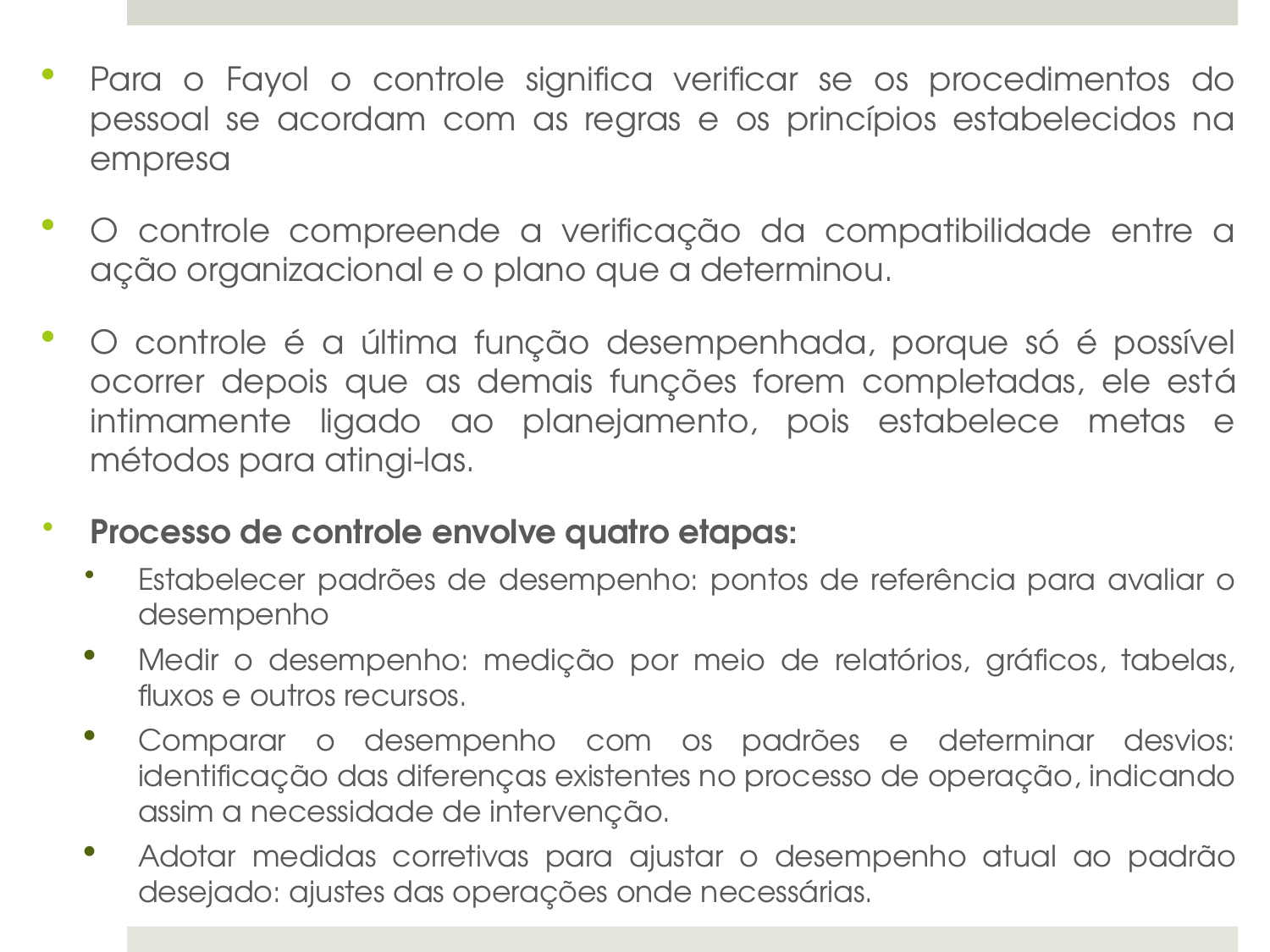

Para o Fayol o controle significa verificar se os procedimentos do pessoal se acordam com as regras e os princípios estabelecidos na empresa
O controle compreende a verificação da compatibilidade entre a ação organizacional e o plano que a determinou.
O controle é a última função desempenhada, porque só é possível ocorrer depois que as demais funções forem completadas, ele está intimamente ligado ao planejamento, pois estabelece metas e métodos para atingi-las.
Processo de controle envolve quatro etapas:
Estabelecer padrões de desempenho: pontos de referência para avaliar o desempenho
Medir o desempenho: medição por meio de relatórios, gráficos, tabelas, fluxos e outros recursos.
Comparar o desempenho com os padrões e determinar desvios: identificação das diferenças existentes no processo de operação, indicando assim a necessidade de intervenção.
Adotar medidas corretivas para ajustar o desempenho atual ao padrão desejado: ajustes das operações onde necessárias.